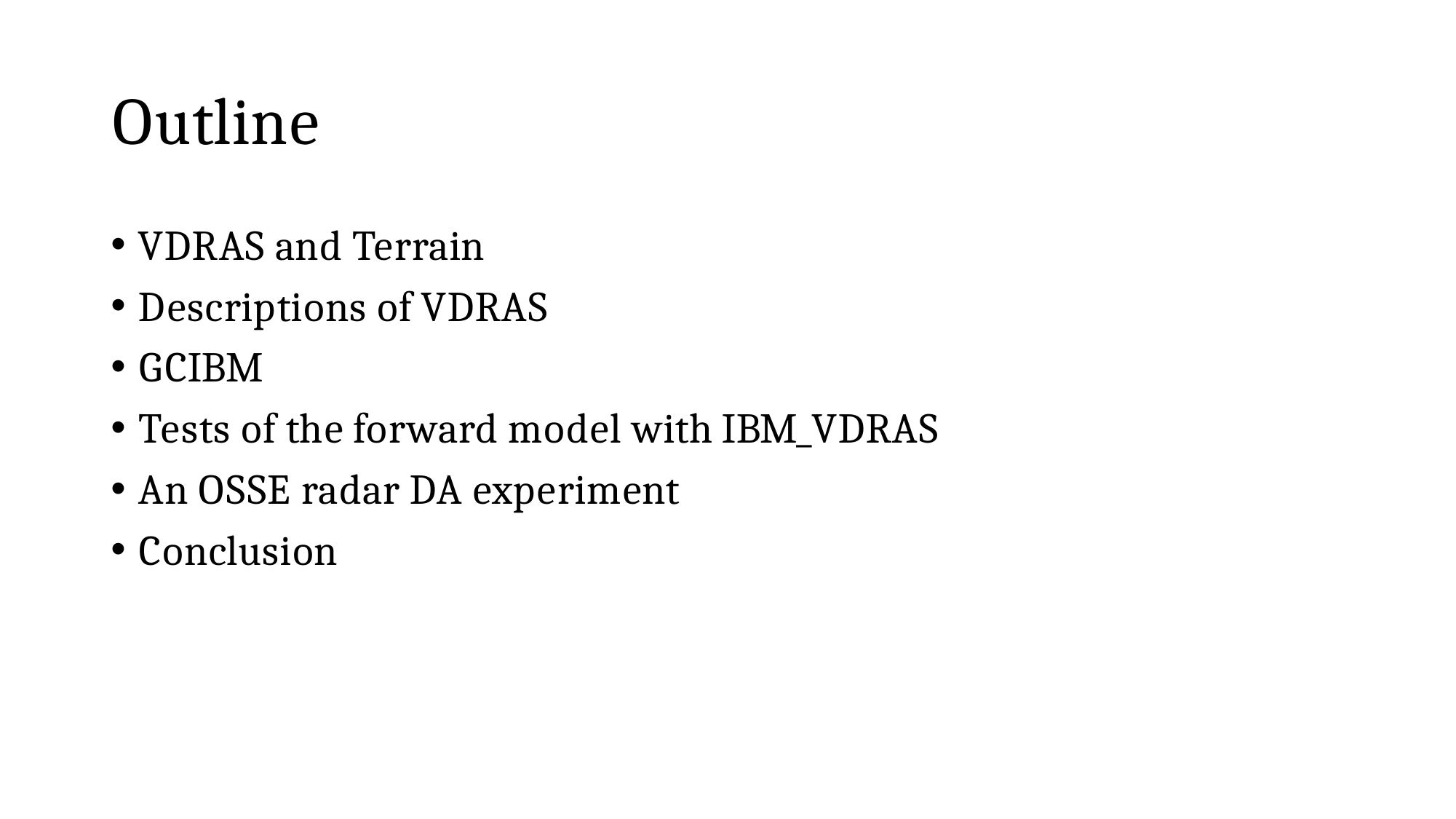

# Outline
VDRAS and Terrain
Descriptions of VDRAS
GCIBM
Tests of the forward model with IBM_VDRAS
An OSSE radar DA experiment
Conclusion